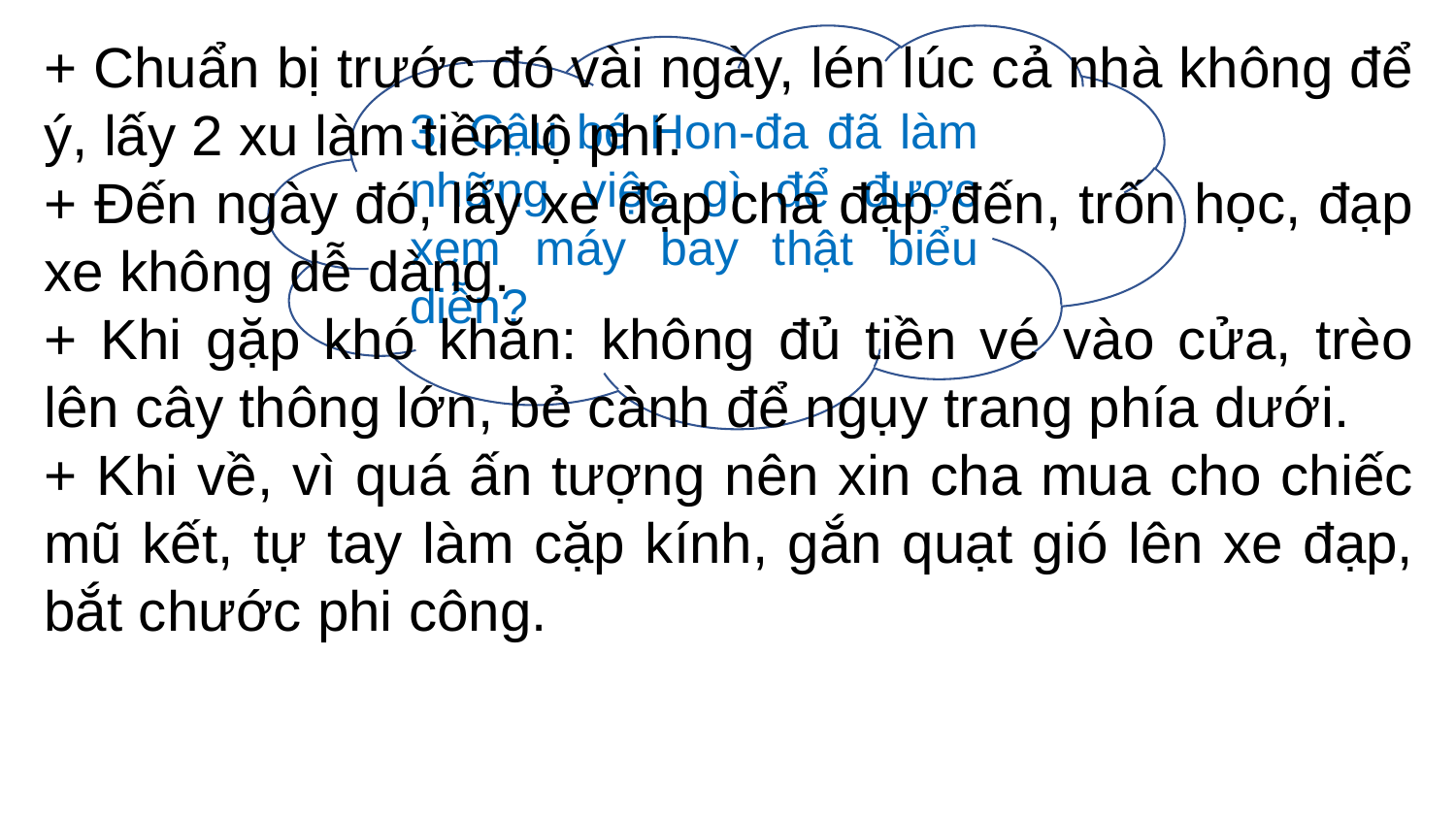

+ Chuẩn bị trước đó vài ngày, lén lúc cả nhà không để ý, lấy 2 xu làm tiền lộ phí.
+ Đến ngày đó, lấy xe đạp cha đạp đến, trốn học, đạp xe không dễ dàng.
+ Khi gặp khó khăn: không đủ tiền vé vào cửa, trèo lên cây thông lớn, bẻ cành để ngụy trang phía dưới.
+ Khi về, vì quá ấn tượng nên xin cha mua cho chiếc mũ kết, tự tay làm cặp kính, gắn quạt gió lên xe đạp, bắt chước phi công.
3. Cậu bé Hon-đa đã làm những việc gì để được xem máy bay thật biểu diễn?